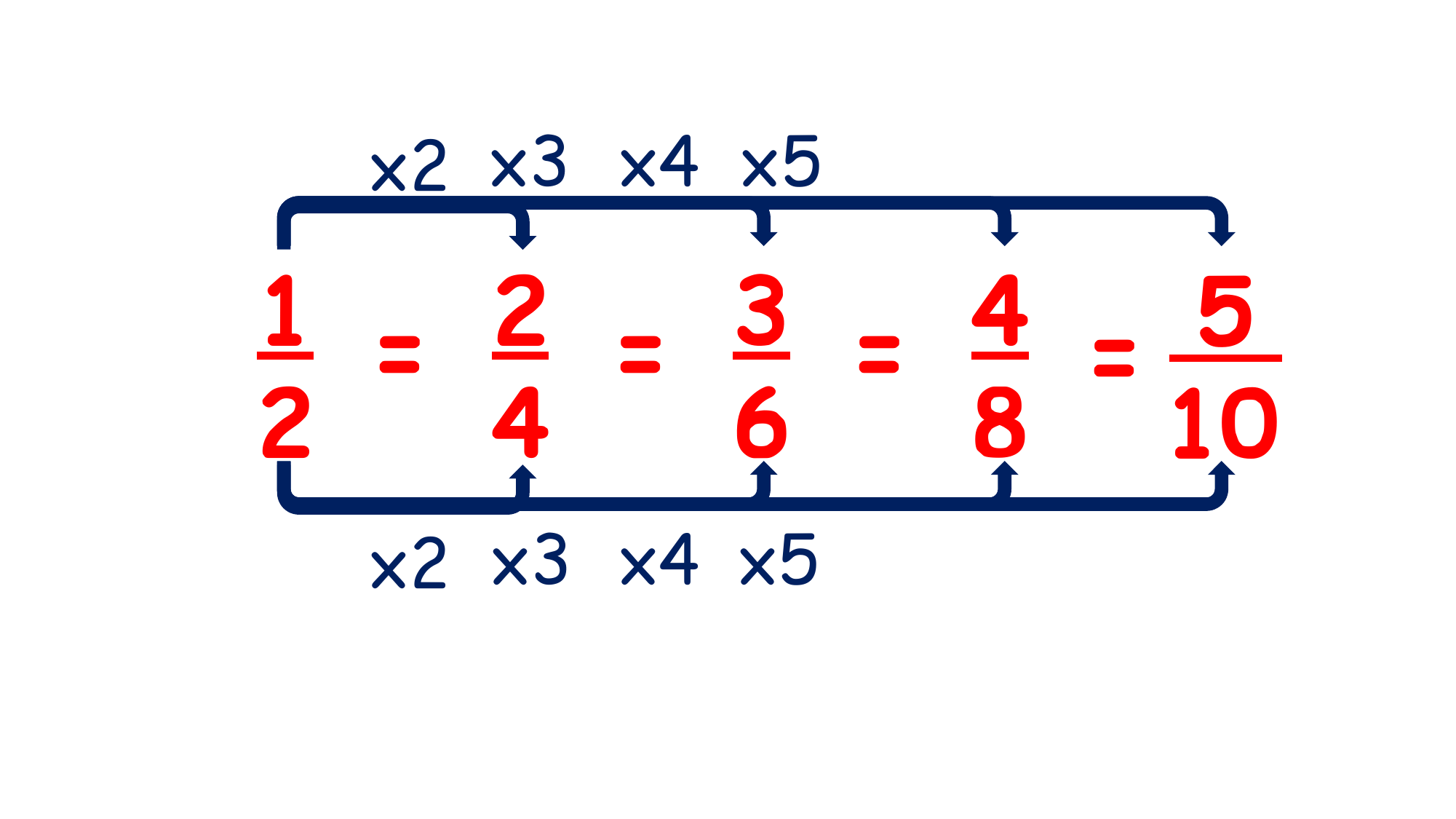

x3
x4
x5
x2

1
2
2
4
3
6
4
8
5
=
=
=
=
10

x3
x4
x5
x2